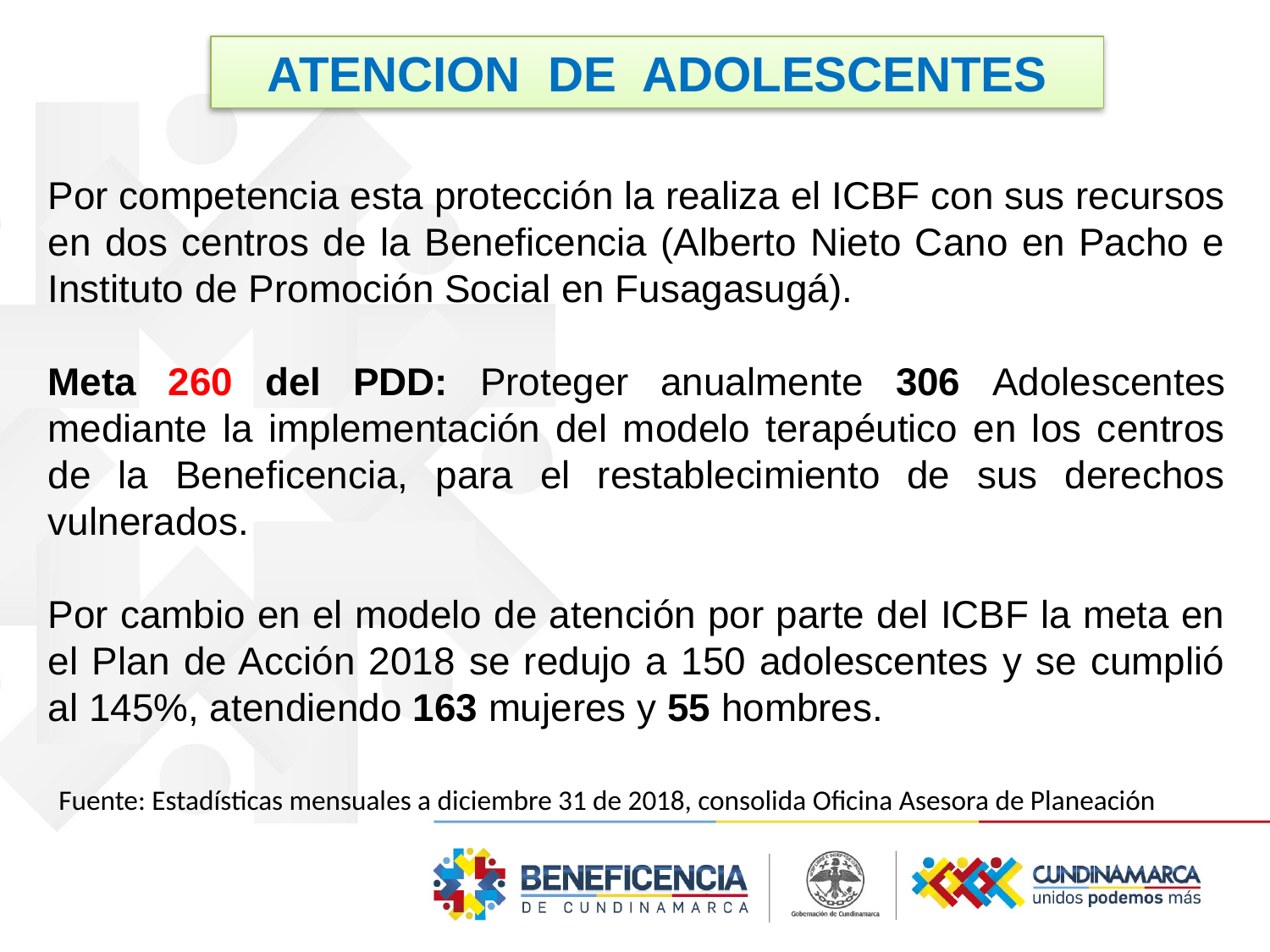

ATENCION  DE  ADOLESCENTES
Por competencia esta protección la realiza el ICBF con sus recursos en dos centros de la Beneficencia (Alberto Nieto Cano en Pacho e Instituto de Promoción Social en Fusagasugá).

Meta 260 del PDD: Proteger anualmente 306 Adolescentes mediante la implementación del modelo terapéutico en los centros de la Beneficencia, para el restablecimiento de sus derechos vulnerados.

Por cambio en el modelo de atención por parte del ICBF la meta en el Plan de Acción 2018 se redujo a 150 adolescentes y se cumplió al 145%, atendiendo 163 mujeres y 55 hombres.
Fuente: Estadísticas mensuales a diciembre 31 de 2018, consolida Oficina Asesora de Planeación